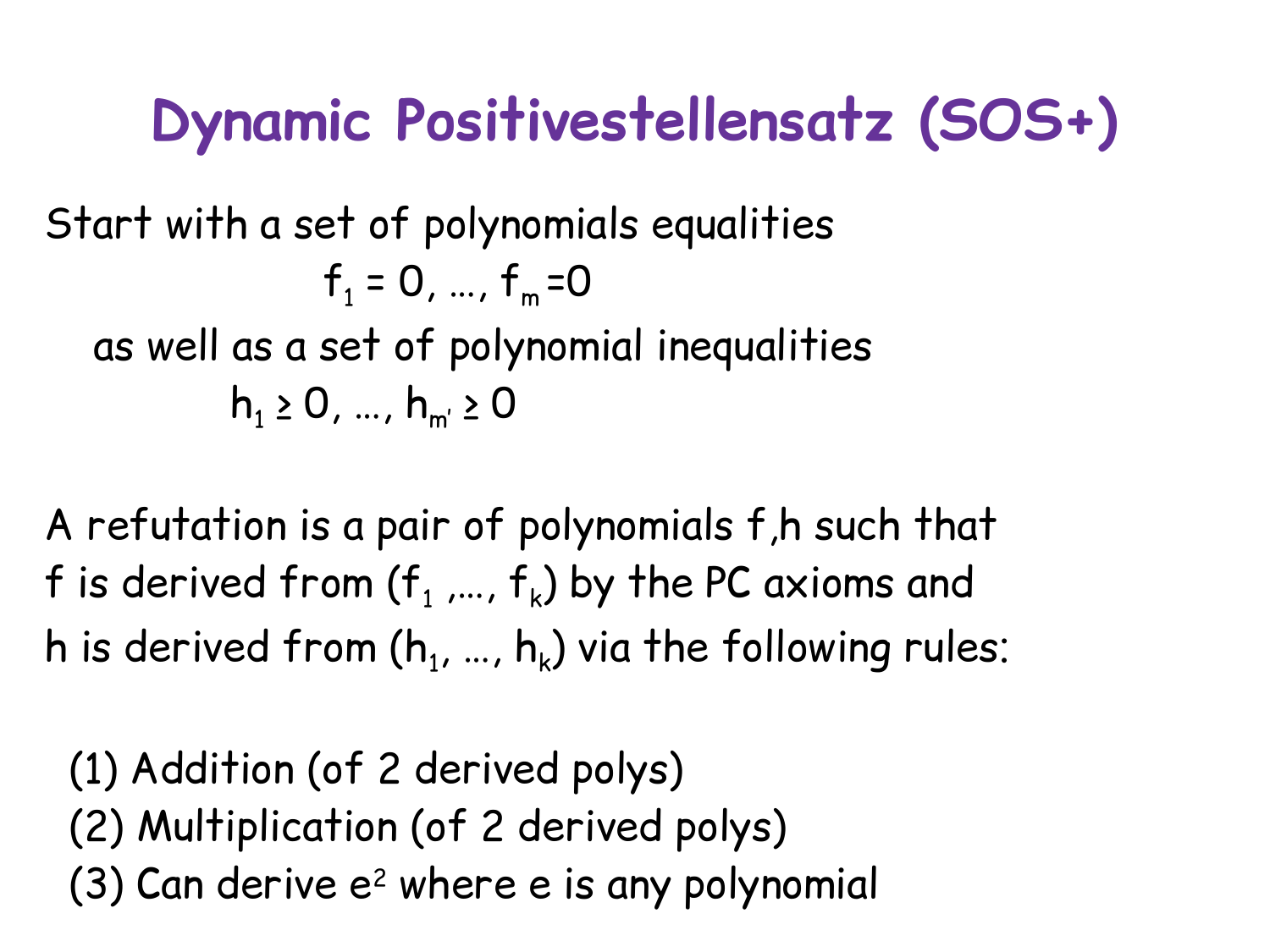

# Dynamic Positivestellensatz (SOS+)
Start with a set of polynomials equalities
                 	f1 = 0, …, fm =0
    as well as a set of polynomial inequalities
             	h1 ≥ 0, …, hm’ ≥ 0

A refutation is a pair of polynomials f,h such that
f is derived from (f1 ,…, fk) by the PC axioms and
h is derived from (h1, …, hk) via the following rules:

  (1) Addition (of 2 derived polys)
  (2) Multiplication (of 2 derived polys)
  (3) Can derive e2 where e is any polynomial